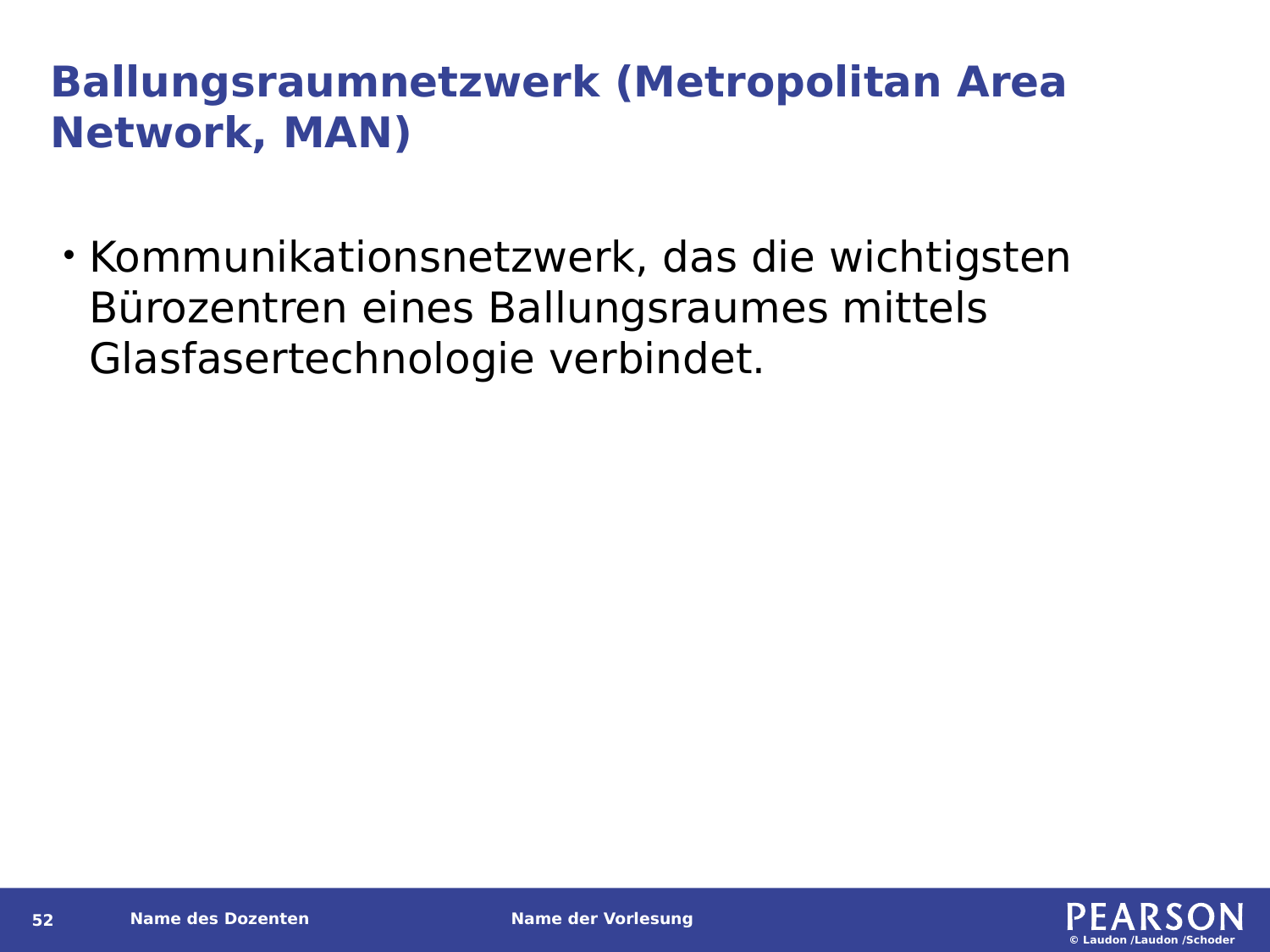

# Ballungsraumnetzwerk (Metropolitan Area Network, MAN)

Kommunikationsnetzwerk, das die wichtigsten Bürozentren eines Ballungsraumes mittels Glasfasertechnologie verbindet.
52